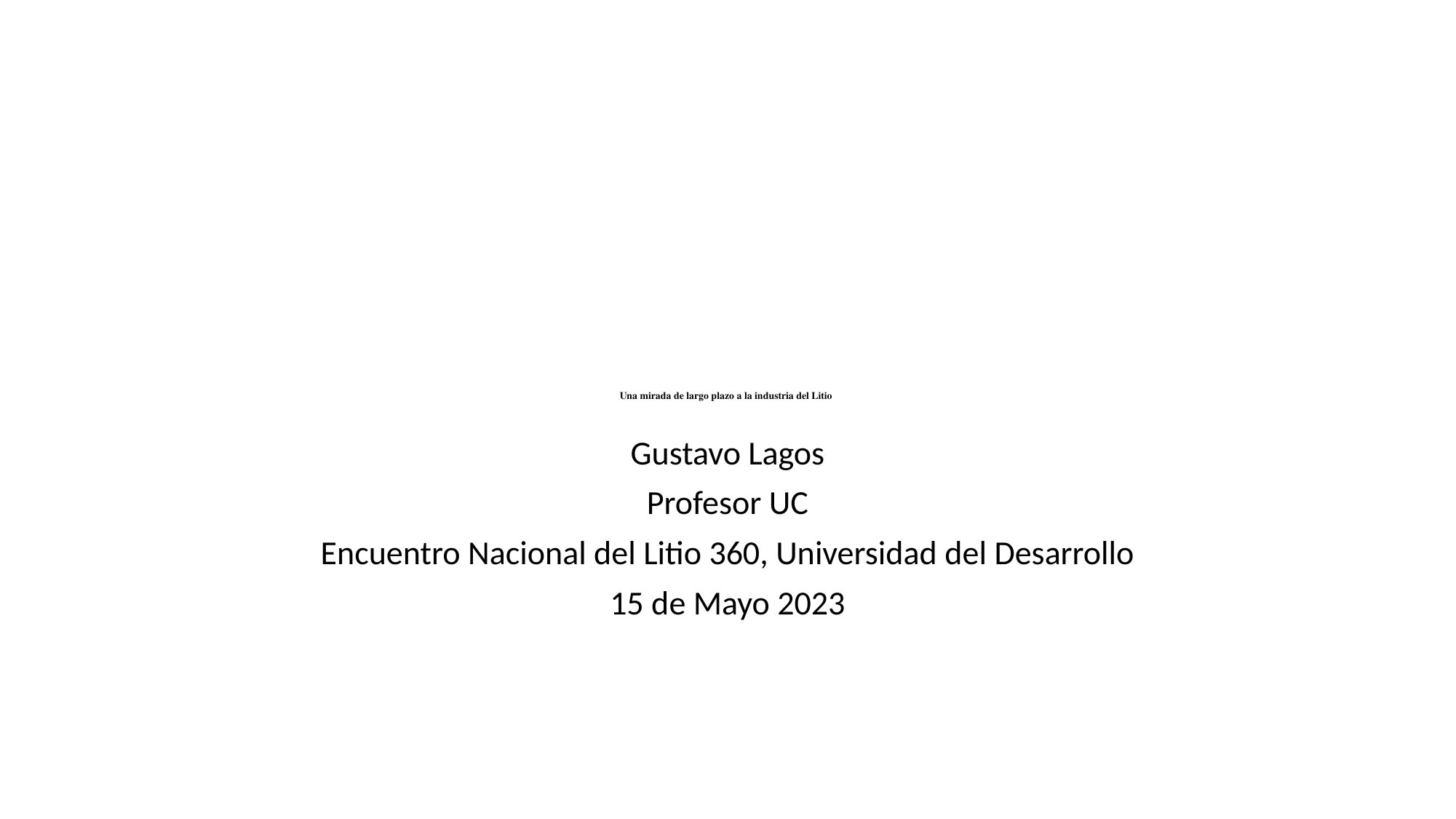

# Una mirada de largo plazo a la industria del Litio
Gustavo Lagos
Profesor UC
Encuentro Nacional del Litio 360, Universidad del Desarrollo
15 de Mayo 2023